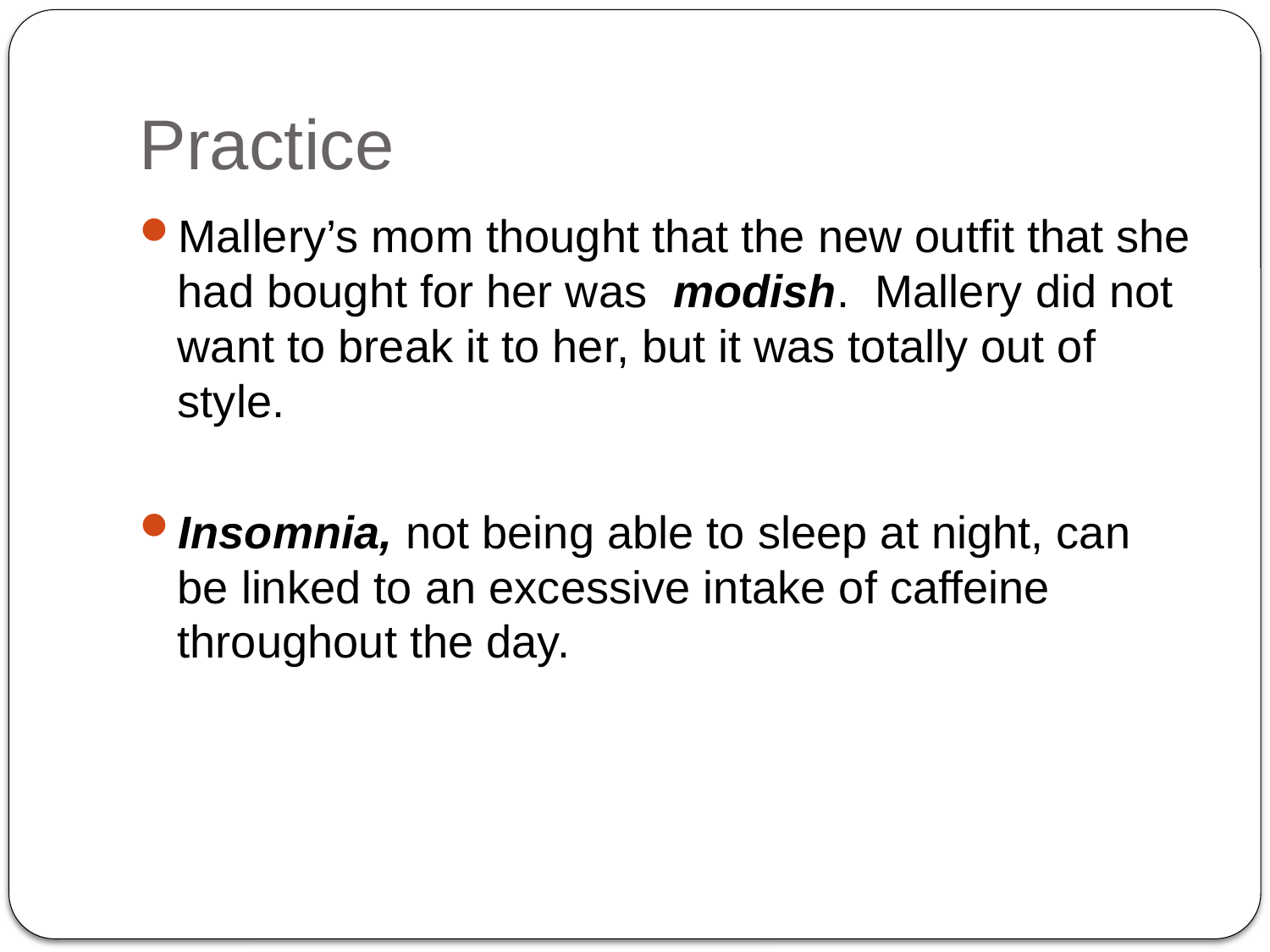

# Practice
Mallery’s mom thought that the new outfit that she had bought for her was  modish.  Mallery did not want to break it to her, but it was totally out of style.

Insomnia, not being able to sleep at night, can be linked to an excessive intake of caffeine throughout the day.